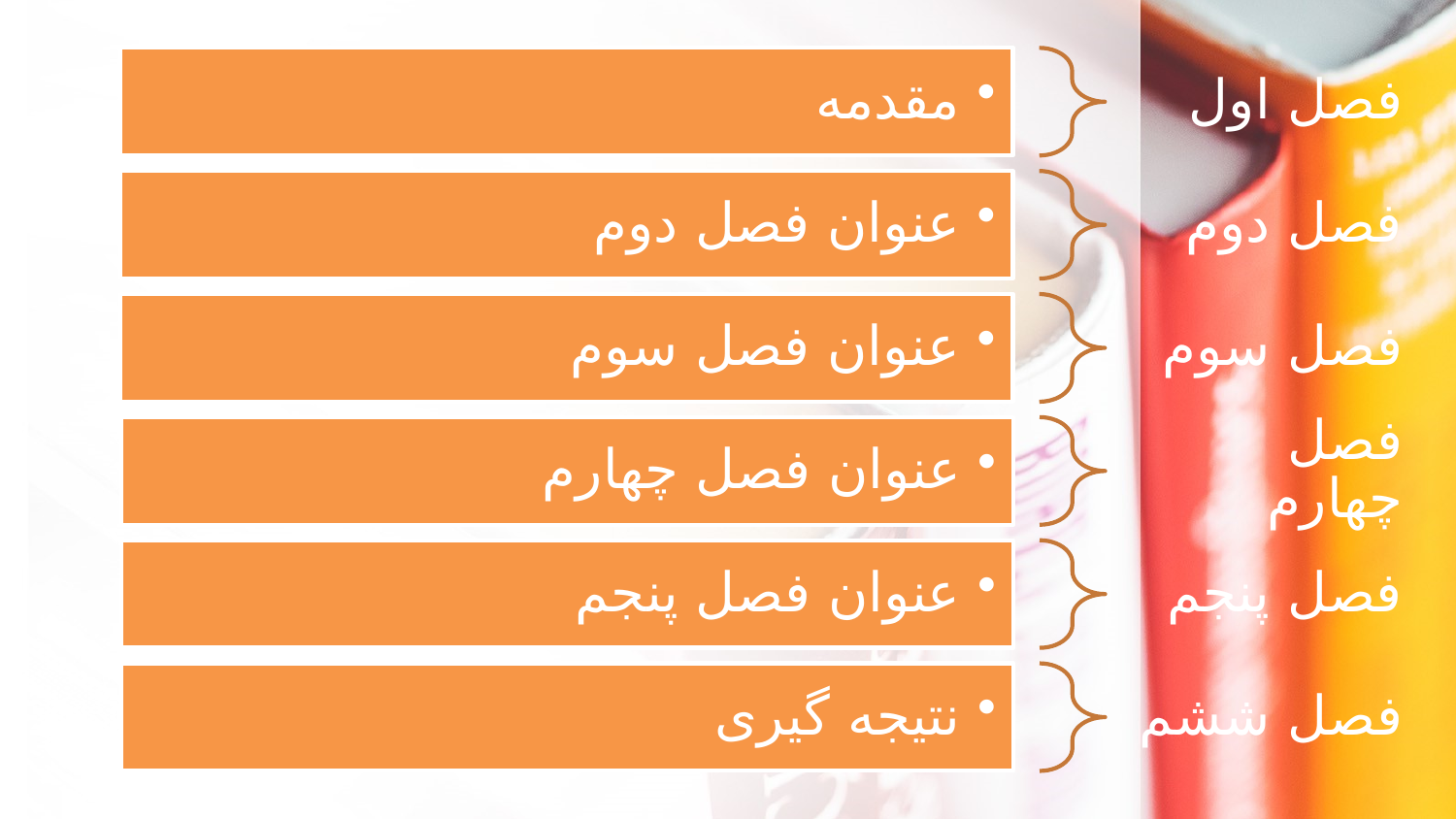

فصل اول
مقدمه
فصل دوم
عنوان فصل دوم
فصل سوم
عنوان فصل سوم
فصل چهارم
عنوان فصل چهارم
فصل پنجم
عنوان فصل پنجم
فصل ششم
نتیجه گیری